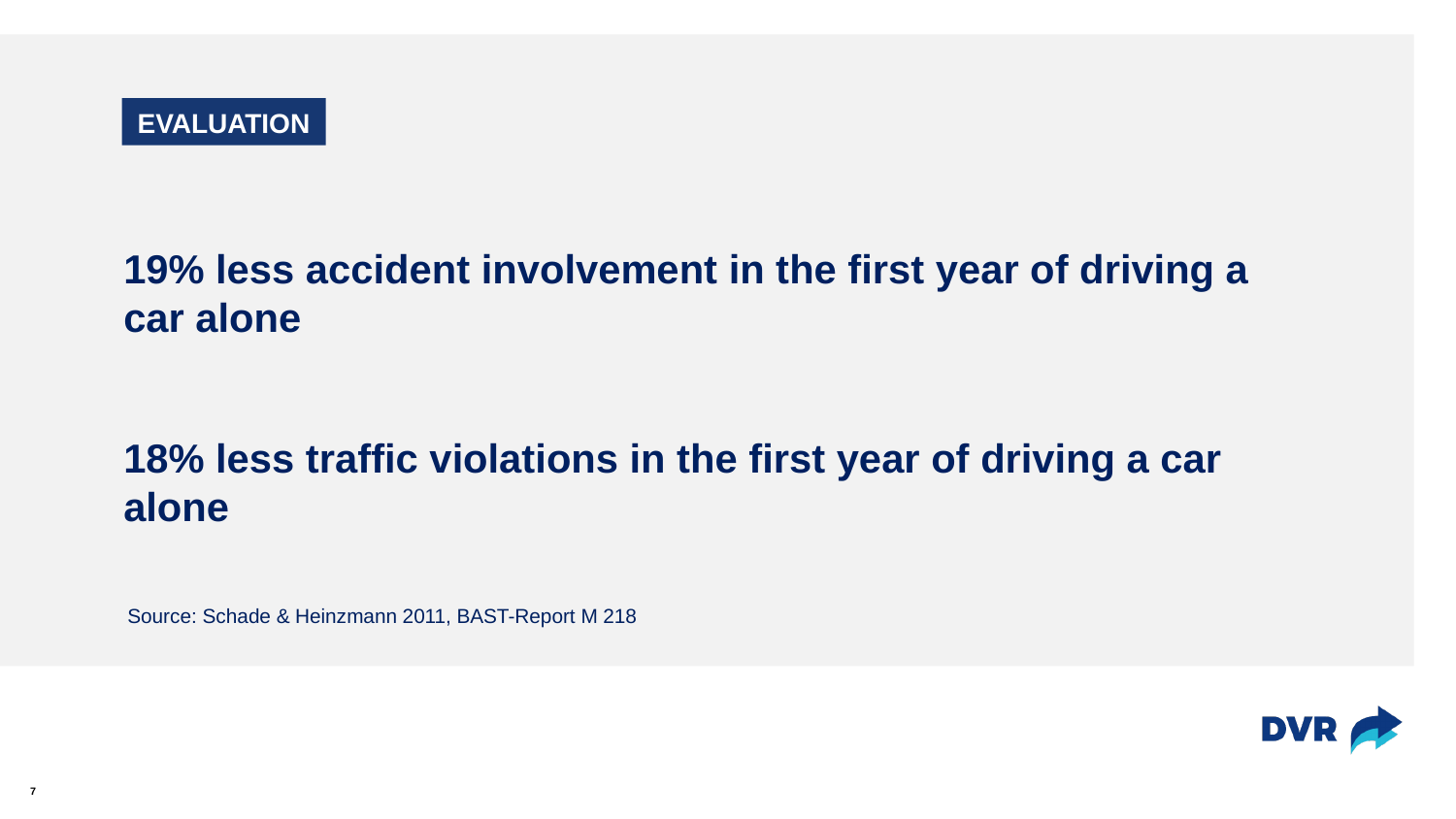

# EVALUATION
19% less accident involvement in the first year of driving a car alone
18% less traffic violations in the first year of driving a car alone
Source: Schade & Heinzmann 2011, BAST-Report M 218
7